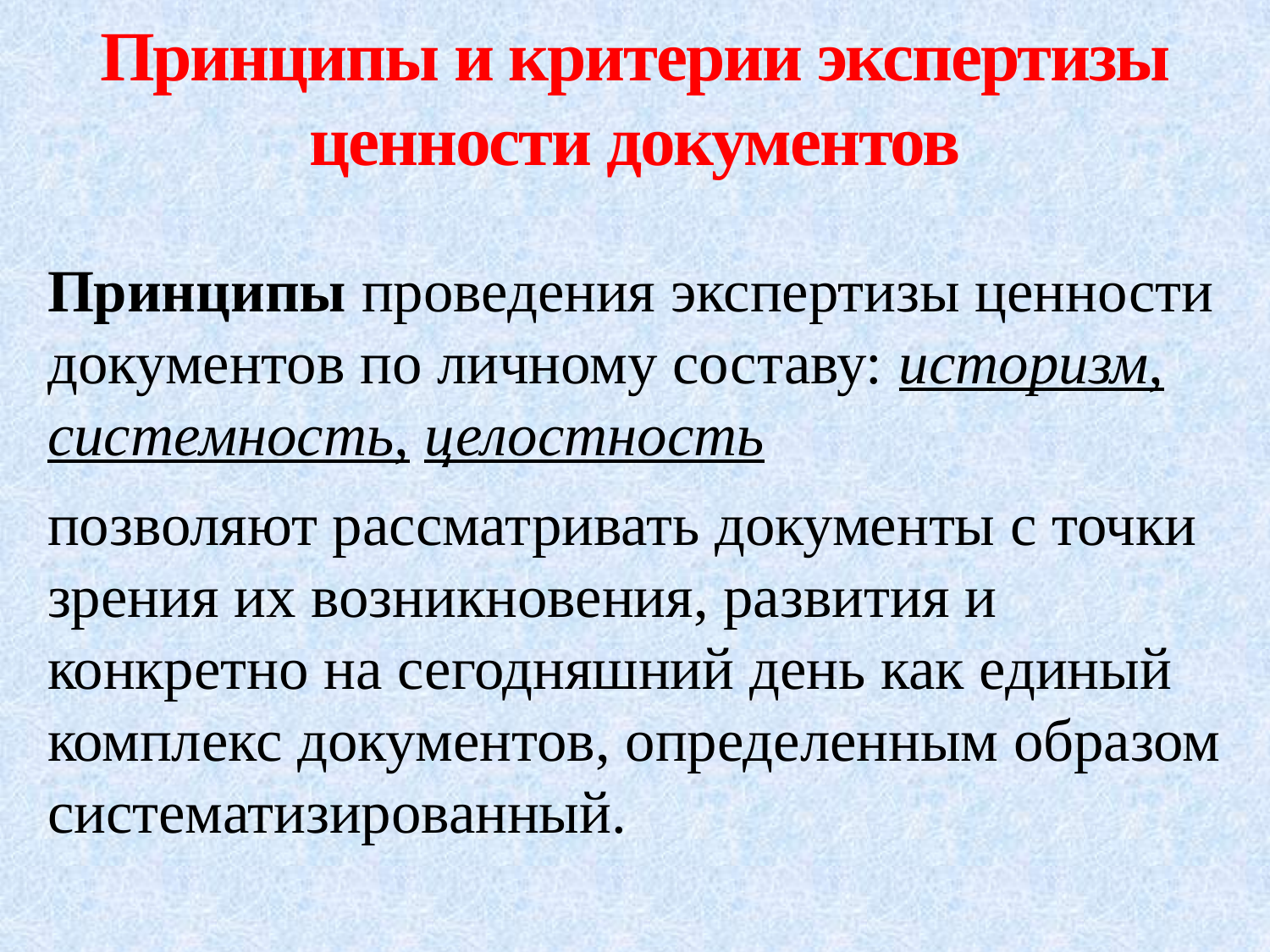

# Принципы и критерии экспертизы ценности документов
Принципы проведения экспертизы ценности документов по личному составу: историзм, системность, целостность
позволяют рассматривать документы с точки зрения их возникновения, развития и конкретно на сегодняшний день как единый комплекс документов, определенным образом систематизированный.